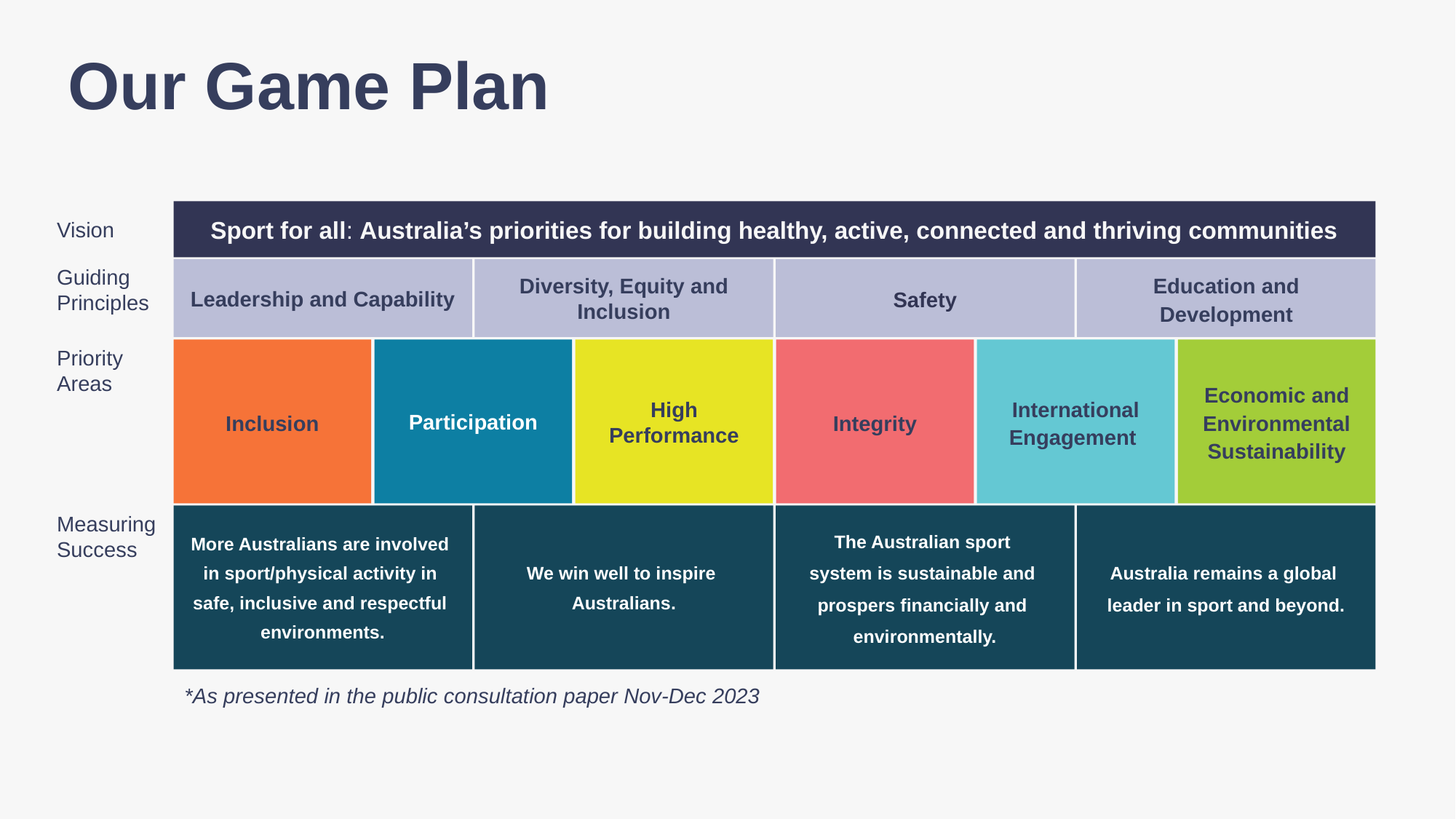

# Our Game Plan
Sport for all: Australia’s priorities for building healthy, active, connected and thriving communities
Vision
Guiding Principles
Leadership and Capability
Diversity, Equity and Inclusion
Safety
Education and Development
Inclusion
Participation
High Performance
Integrity
International Engagement
Economic and Environmental Sustainability
Priority Areas
Measuring Success
More Australians are involved
in sport/physical activity in
safe, inclusive and respectful
environments.
We win well to inspire
Australians.
The Australian sport
system is sustainable and
prospers financially and
environmentally.
Australia remains a global
leader in sport and beyond.
*As presented in the public consultation paper Nov-Dec 2023